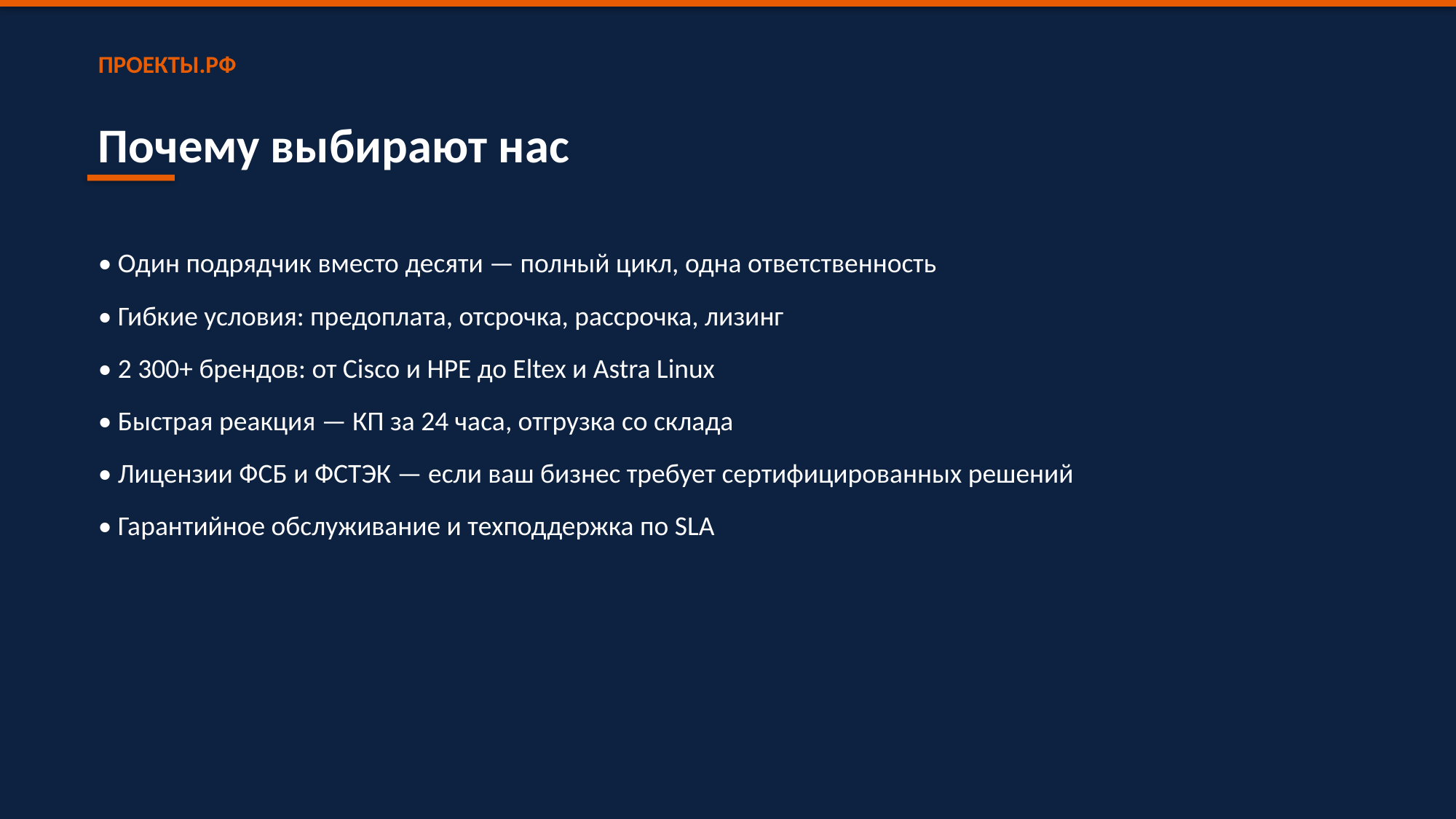

ПРОЕКТЫ.РФ
Почему выбирают нас

• Один подрядчик вместо десяти — полный цикл, одна ответственность
• Гибкие условия: предоплата, отсрочка, рассрочка, лизинг
• 2 300+ брендов: от Cisco и HPE до Eltex и Astra Linux
• Быстрая реакция — КП за 24 часа, отгрузка со склада
• Лицензии ФСБ и ФСТЭК — если ваш бизнес требует сертифицированных решений
• Гарантийное обслуживание и техподдержка по SLA